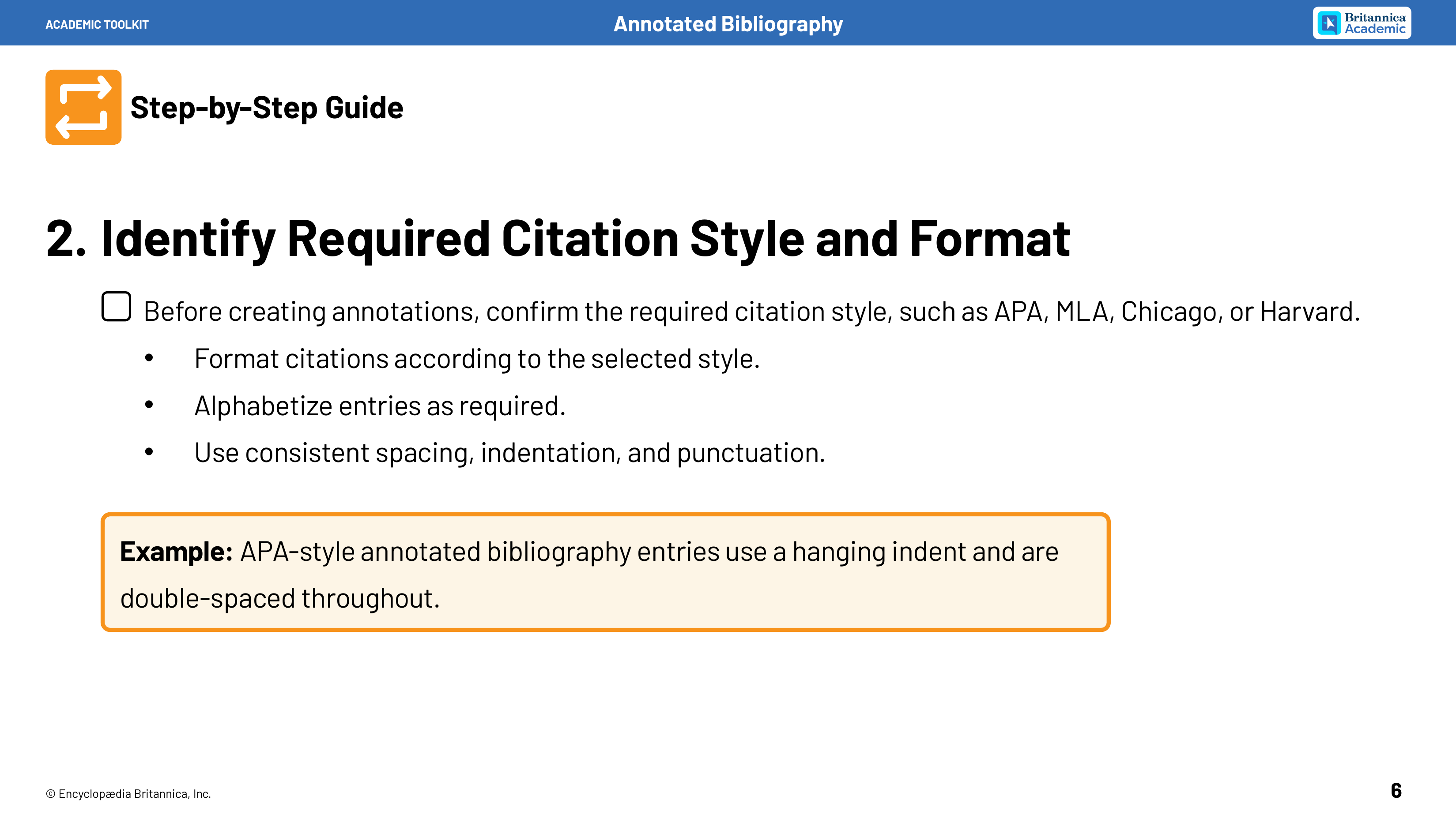

ACADEMIC TOOLKIT

Step-by-Step Guide
2.	Identify Required Citation Style and Format
Before creating annotations, confirm the required citation style, such as APA, MLA, Chicago, or Harvard.
Format citations according to the selected style.
Alphabetize entries as required.
Use consistent spacing, indentation, and punctuation.

Example: APA-style annotated bibliography entries use a hanging indent and are double-spaced throughout.
6
© Encyclopædia Britannica, Inc.